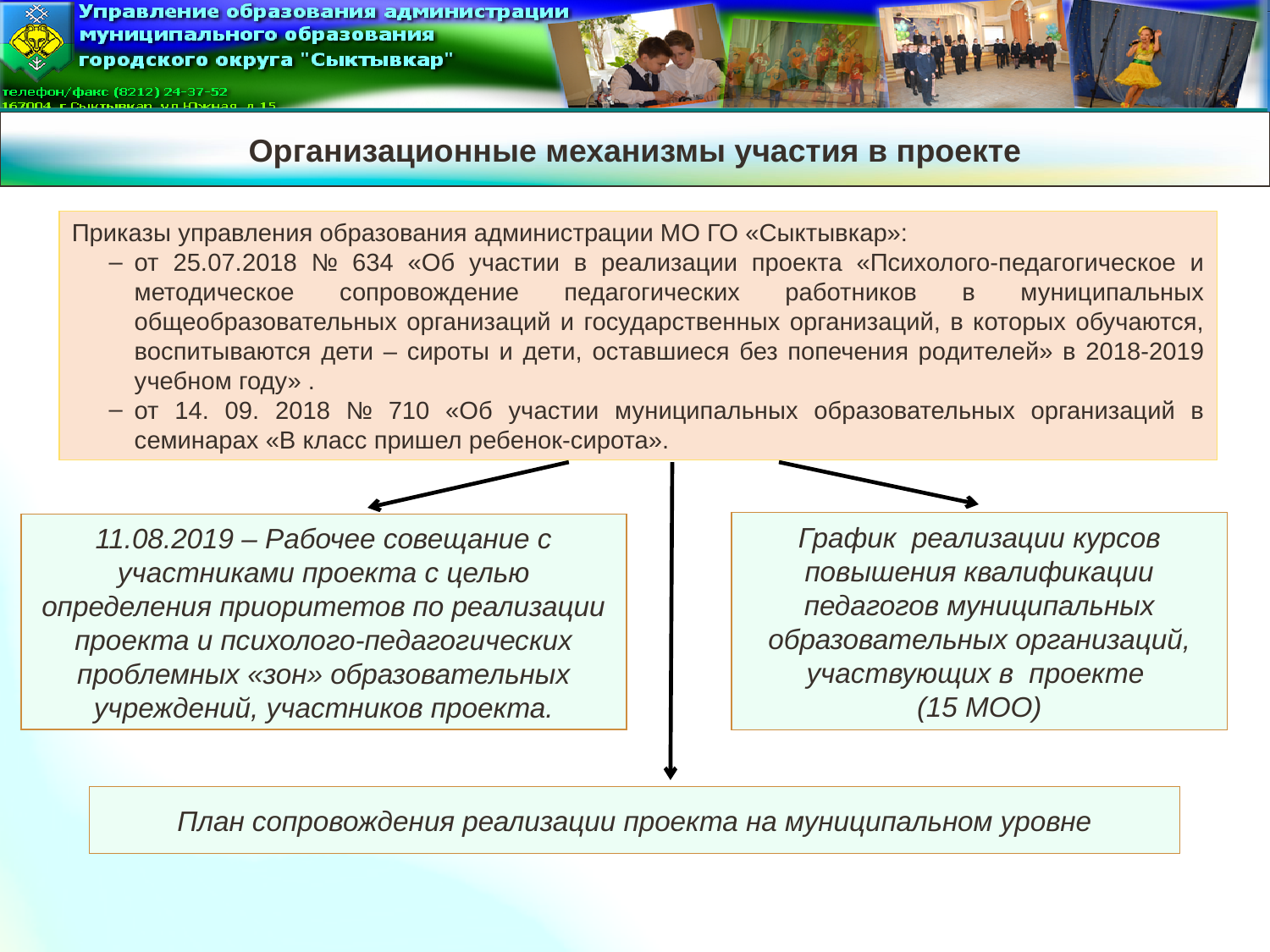

Организационные механизмы участия в проекте
Приказы управления образования администрации МО ГО «Сыктывкар»:
от 25.07.2018 № 634 «Об участии в реализации проекта «Психолого-педагогическое и методическое сопровождение педагогических работников в муниципальных общеобразовательных организаций и государственных организаций, в которых обучаются, воспитываются дети – сироты и дети, оставшиеся без попечения родителей» в 2018-2019 учебном году» .
от 14. 09. 2018 № 710 «Об участии муниципальных образовательных организаций в семинарах «В класс пришел ребенок-сирота».
График  реализации курсов повышения квалификации педагогов муниципальных образовательных организаций, участвующих в  проекте
(15 МОО)
11.08.2019 – Рабочее совещание с участниками проекта с целью определения приоритетов по реализации проекта и психолого-педагогических проблемных «зон» образовательных учреждений, участников проекта.
План сопровождения реализации проекта на муниципальном уровне